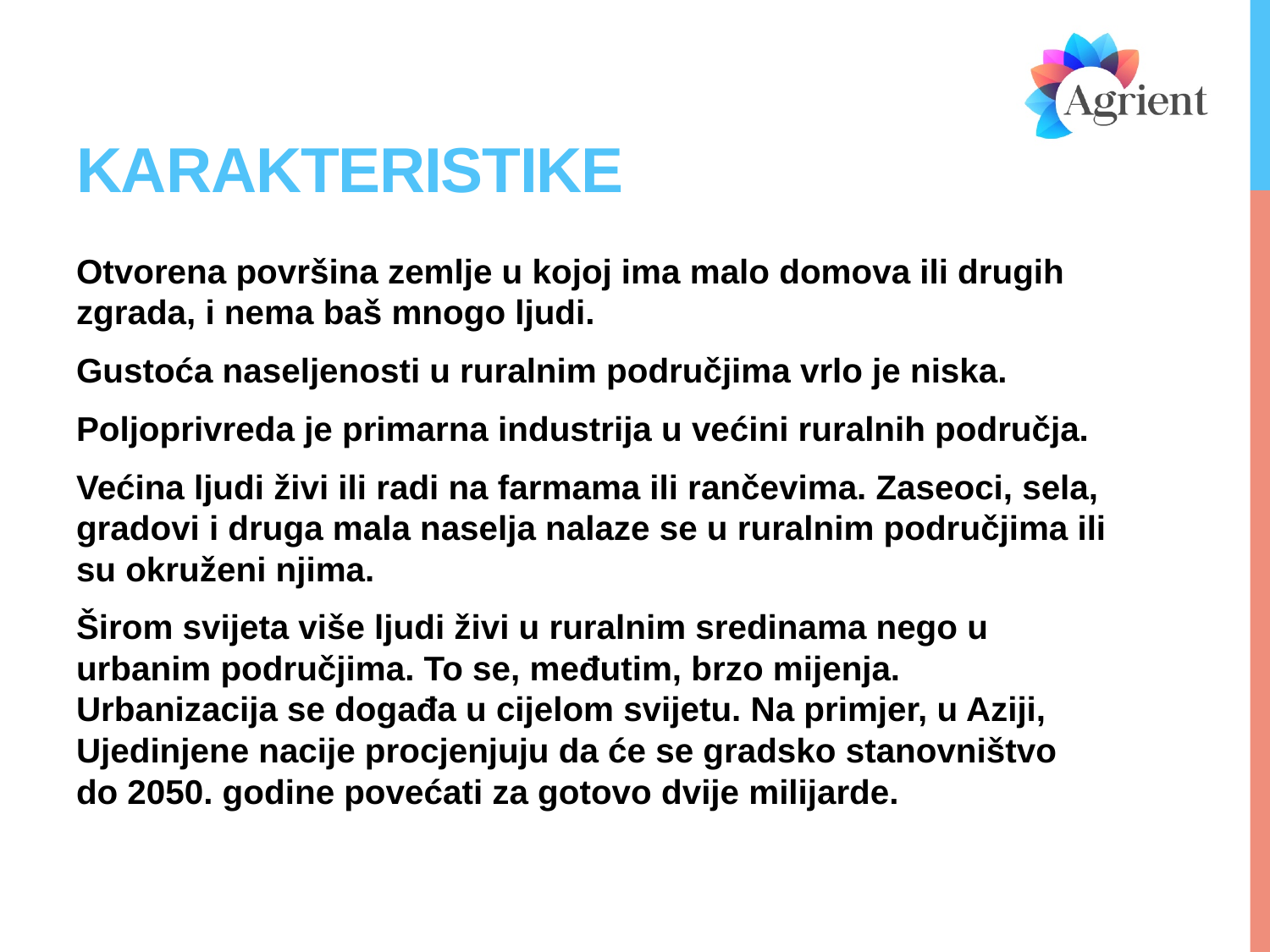

# karakteristike
Otvorena površina zemlje u kojoj ima malo domova ili drugih zgrada, i nema baš mnogo ljudi.
Gustoća naseljenosti u ruralnim područjima vrlo je niska.
Poljoprivreda je primarna industrija u većini ruralnih područja.
Većina ljudi živi ili radi na farmama ili rančevima. Zaseoci, sela, gradovi i druga mala naselja nalaze se u ruralnim područjima ili su okruženi njima.
Širom svijeta više ljudi živi u ruralnim sredinama nego u urbanim područjima. To se, međutim, brzo mijenja. Urbanizacija se događa u cijelom svijetu. Na primjer, u Aziji, Ujedinjene nacije procjenjuju da će se gradsko stanovništvo do 2050. godine povećati za gotovo dvije milijarde.